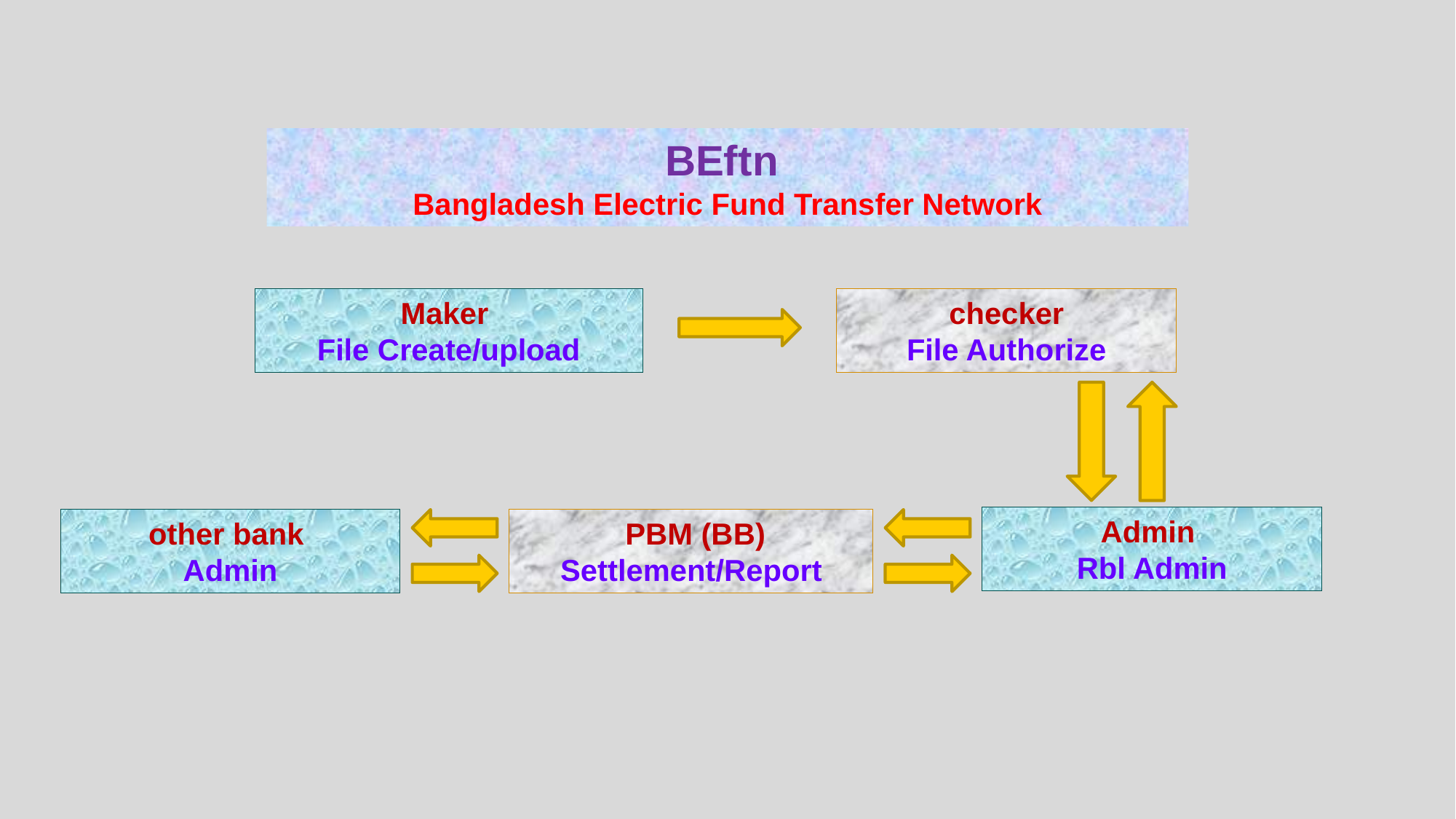

BEftn
Bangladesh Electric Fund Transfer Network
Maker
File Create/upload
 checker
File Authorize

Admin
Rbl Admin
other bank
Admin

 PBM (BB) Settlement/Report